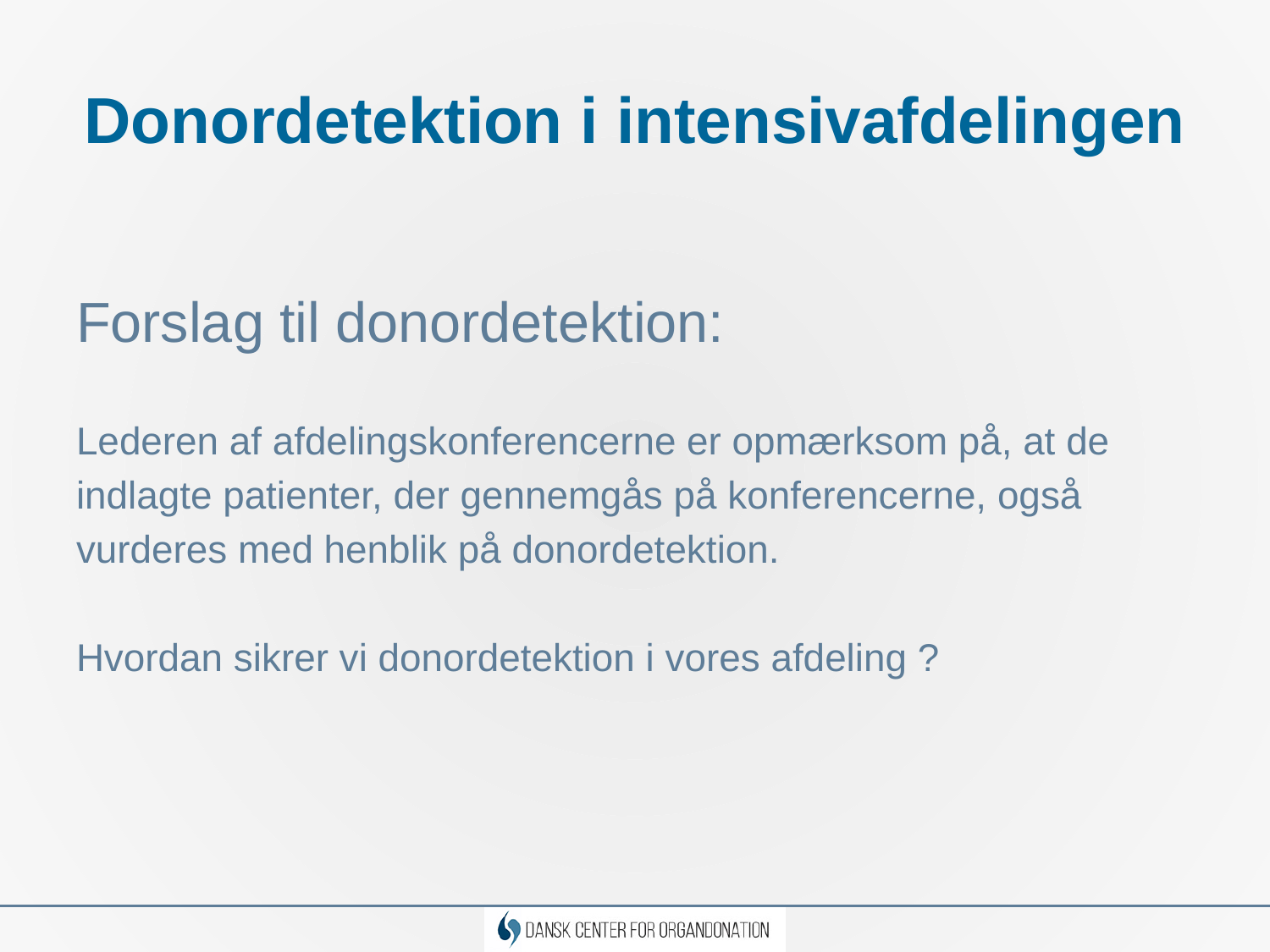

# Donordetektion i intensivafdelingen

Forslag til donordetektion:

Lederen af afdelingskonferencerne er opmærksom på, at de
indlagte patienter, der gennemgås på konferencerne, også
vurderes med henblik på donordetektion.

Hvordan sikrer vi donordetektion i vores afdeling ?